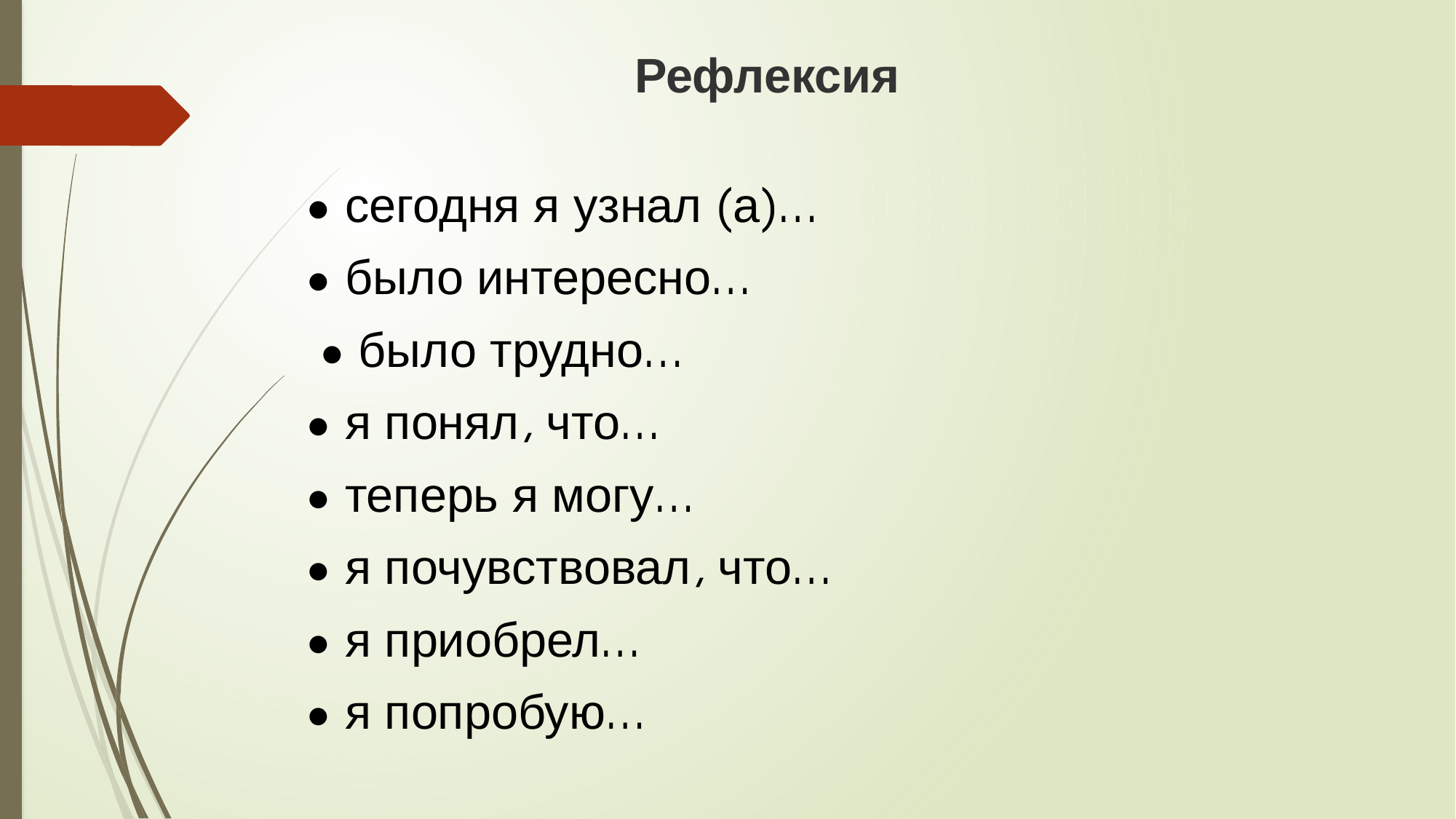

Рефлексия

• сегодня я узнал (а)…
• было интересно…
 • было трудно…
• я понял, что…
• теперь я могу…
• я почувствовал, что…
• я приобрел…
• я попробую…